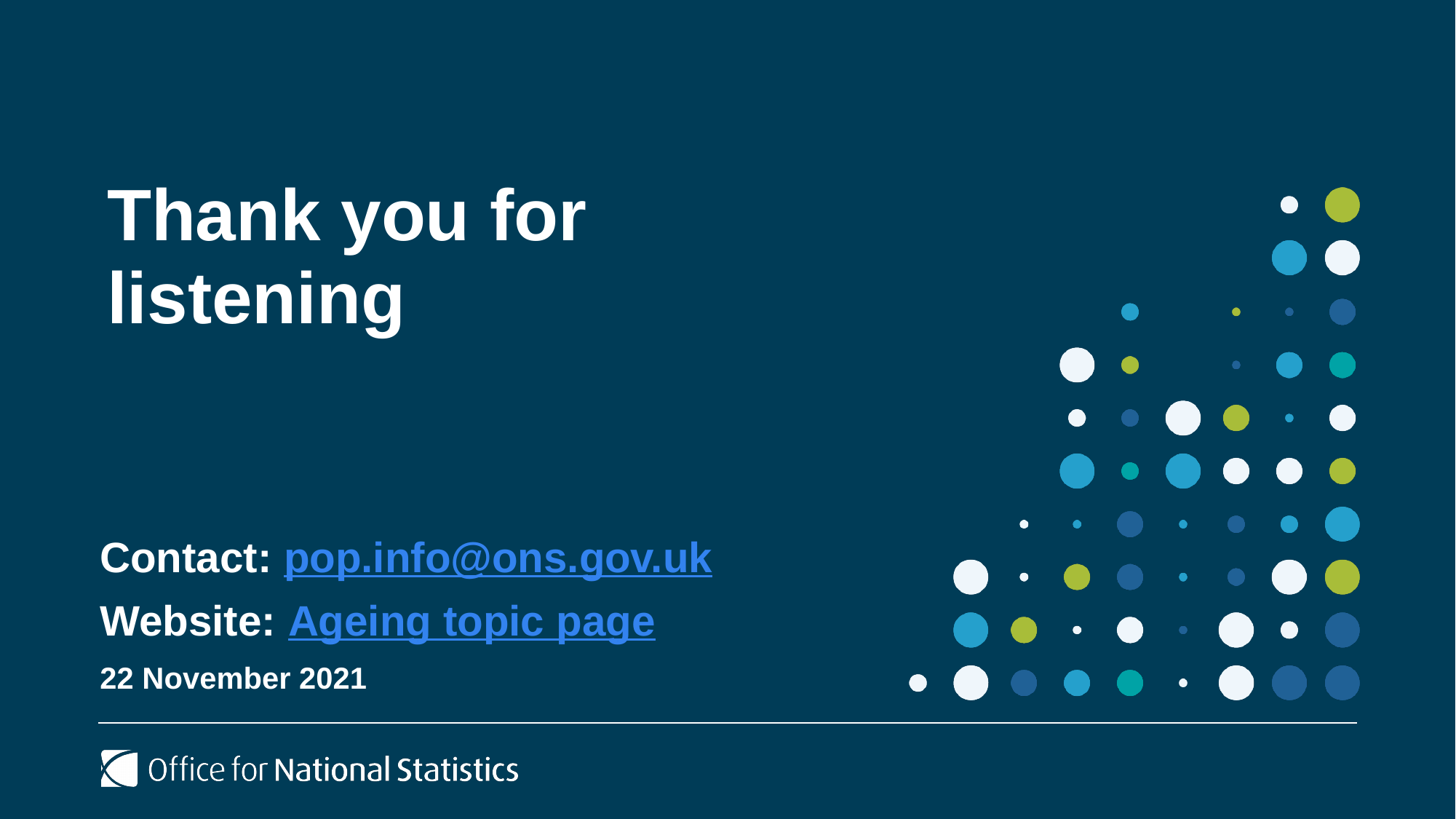

Thank you for listening
Contact: pop.info@ons.gov.uk
Website: Ageing topic page
22 November 2021